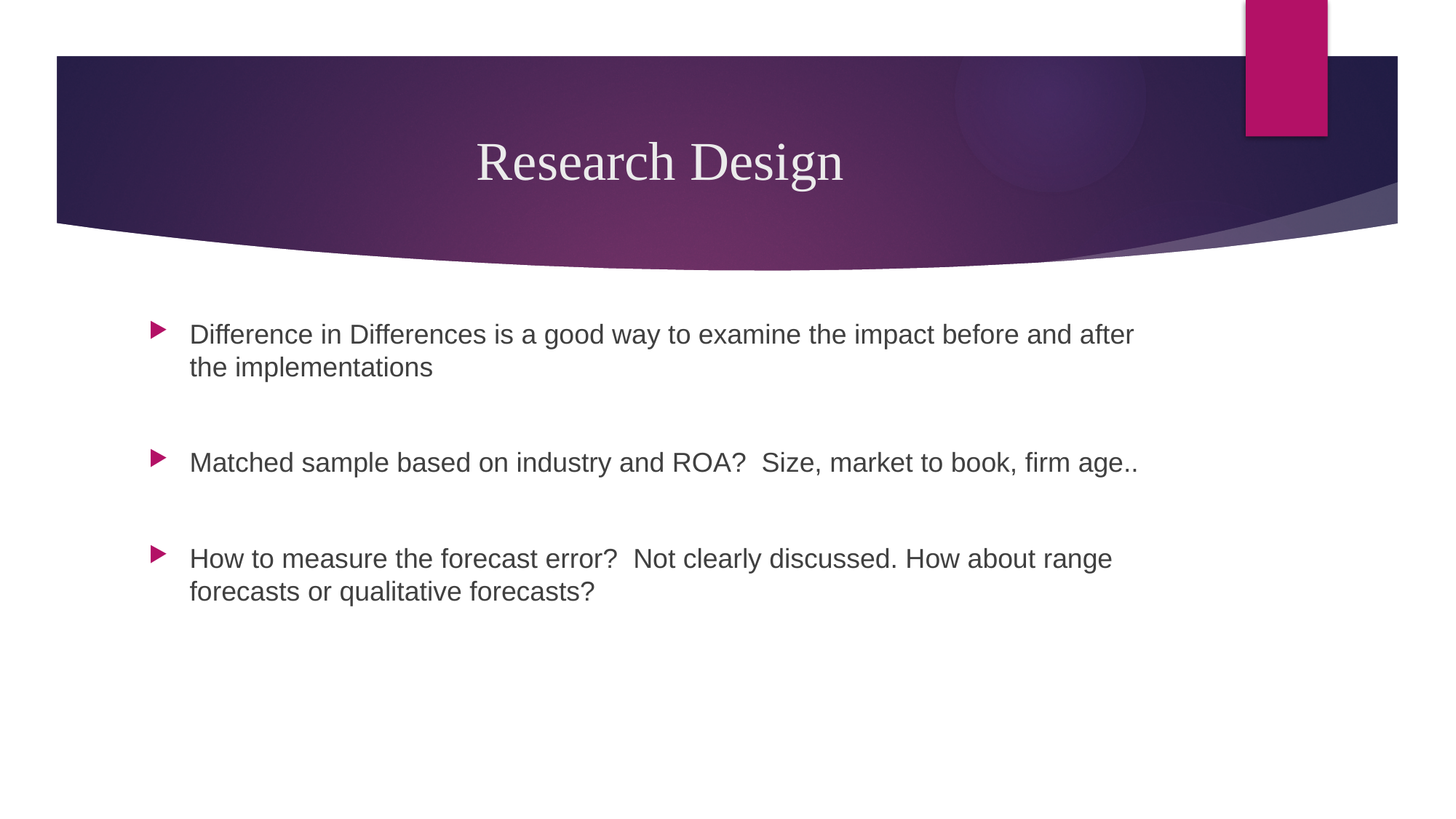

# Research Design
Difference in Differences is a good way to examine the impact before and after the implementations

Matched sample based on industry and ROA?  Size, market to book, firm age..

How to measure the forecast error?  Not clearly discussed. How about range forecasts or qualitative forecasts?